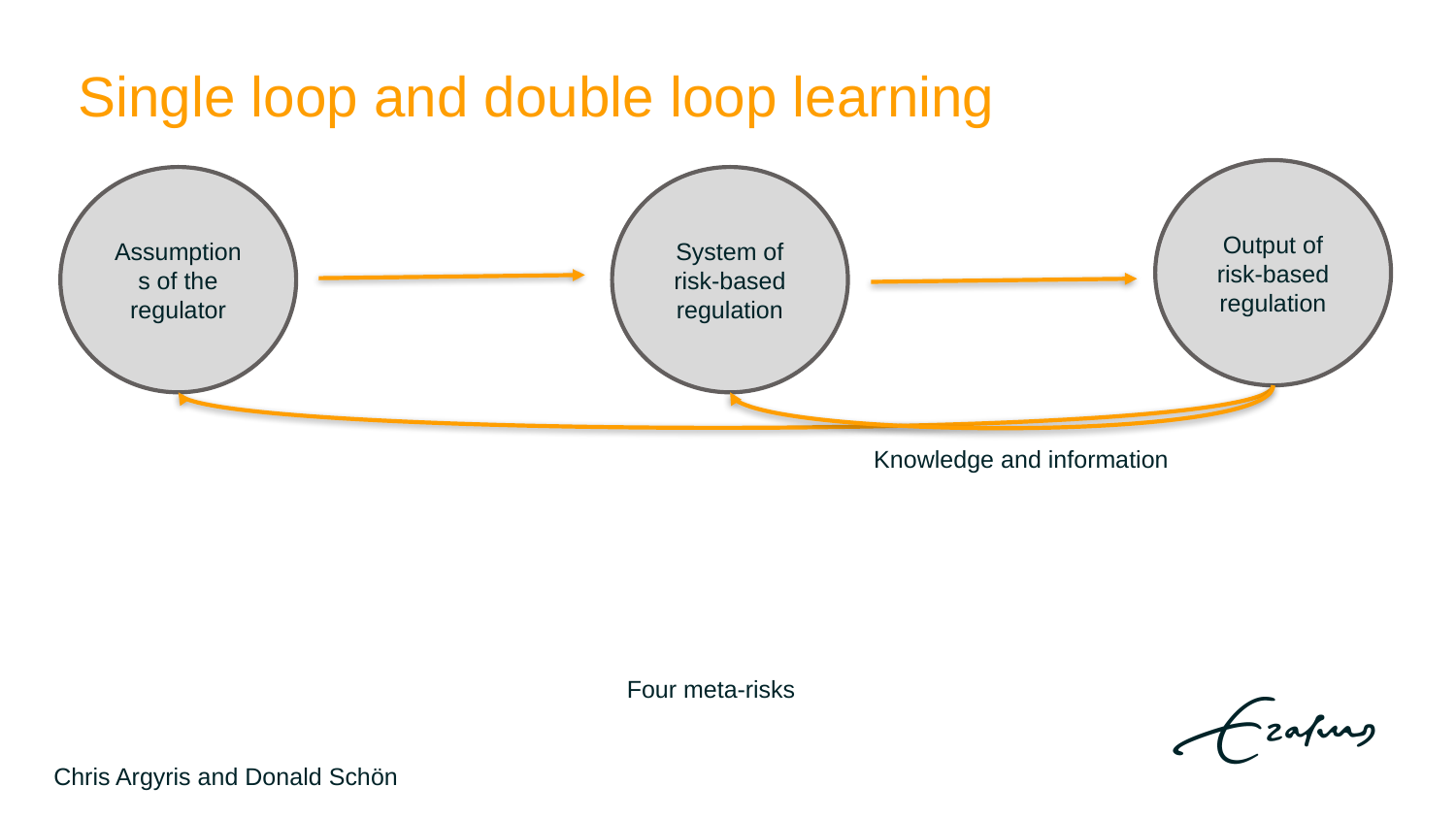

# Single loop and double loop learning
Output of risk-based regulation
Assumptions of the regulator
System of risk-based regulation
Knowledge and information
Four meta-risks
Chris Argyris and Donald Schön